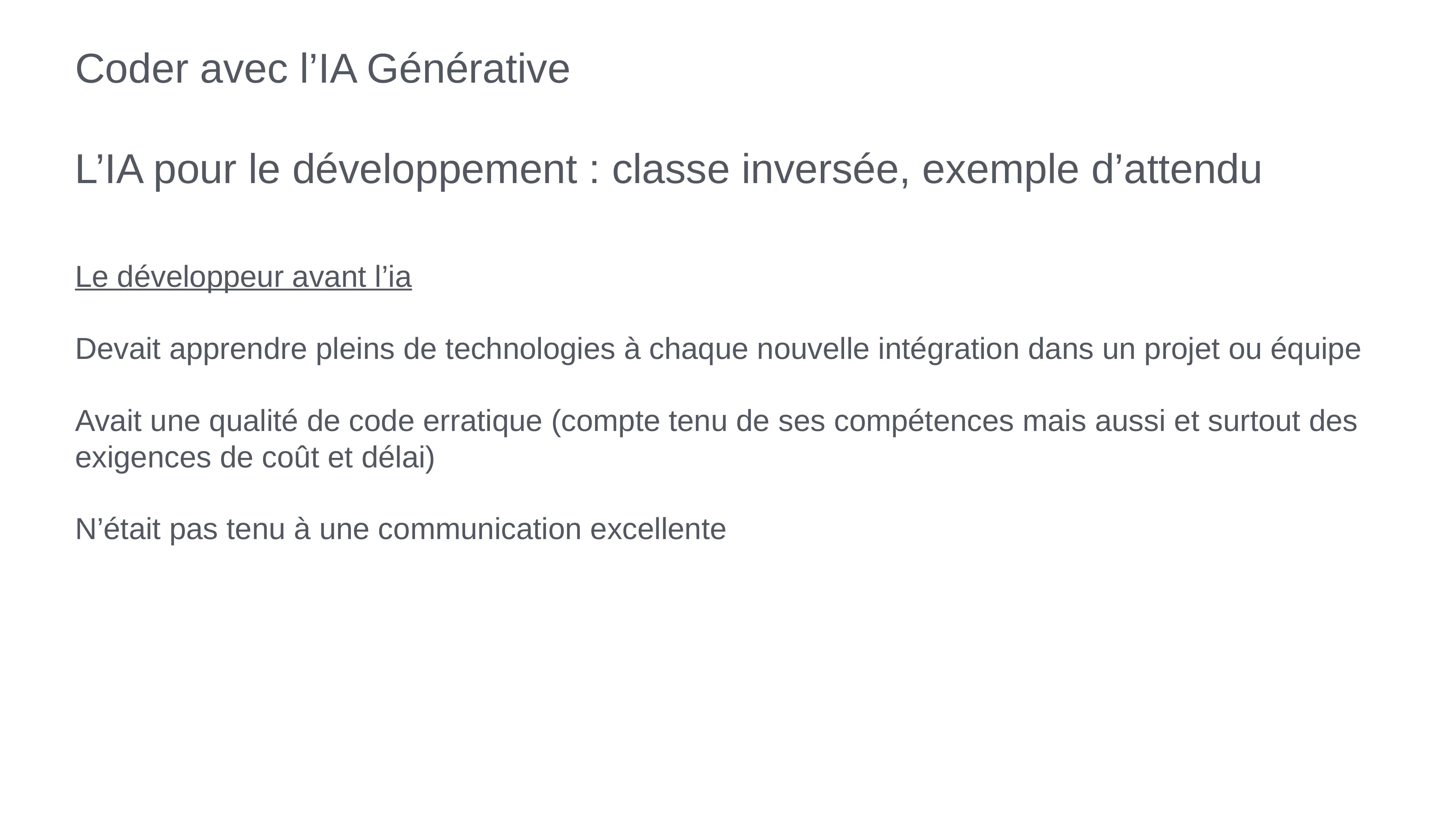

# Coder avec l’IA Générative
L’IA pour le développement : classe inversée, exemple d’attendu
Le développeur avant l’ia
Devait apprendre pleins de technologies à chaque nouvelle intégration dans un projet ou équipe
Avait une qualité de code erratique (compte tenu de ses compétences mais aussi et surtout des exigences de coût et délai)
N’était pas tenu à une communication excellente